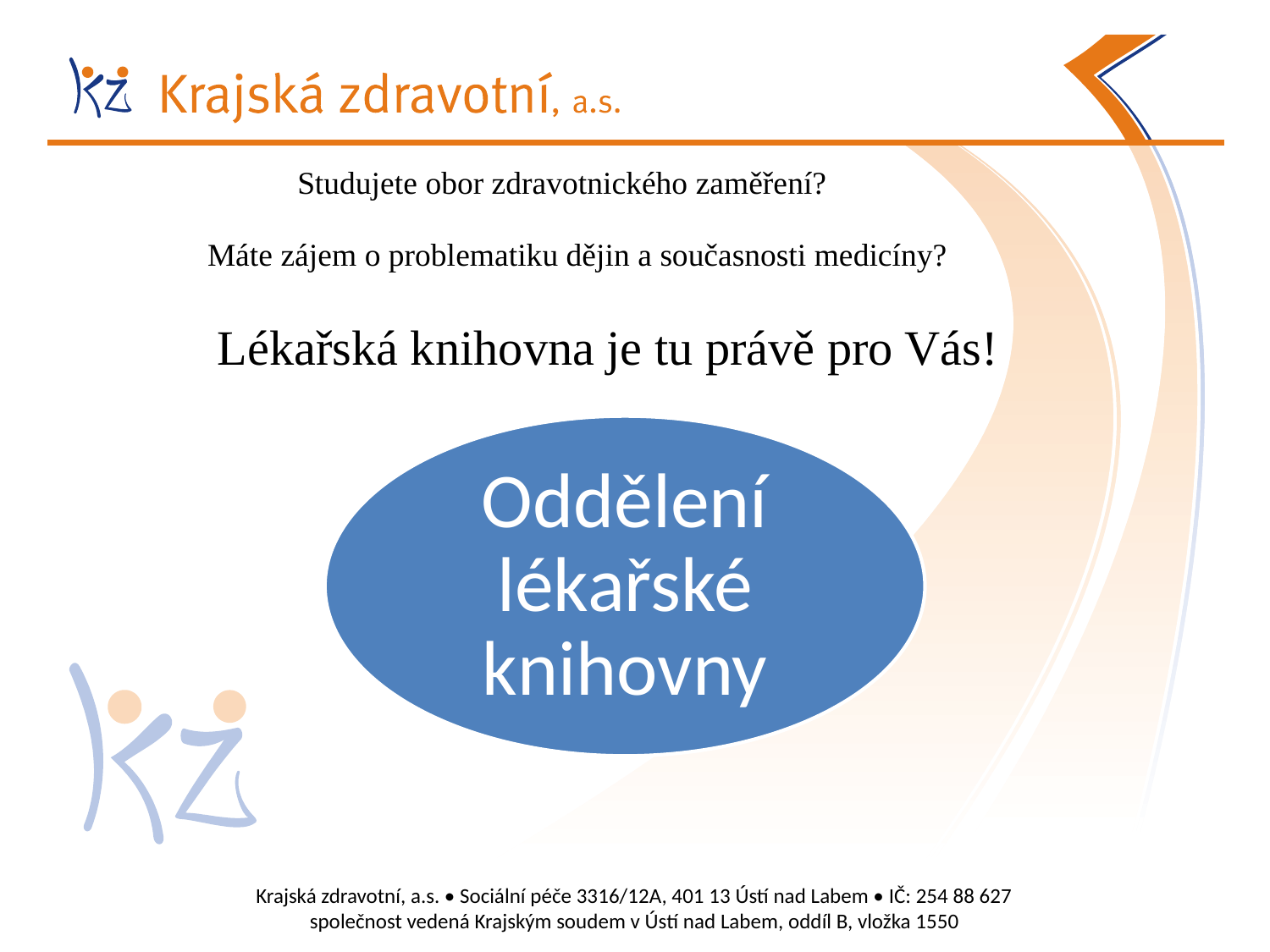

Studujete obor zdravotnického zaměření?
Máte zájem o problematiku dějin a současnosti medicíny?
Lékařská knihovna je tu právě pro Vás!

Oddělení lékařské knihovny